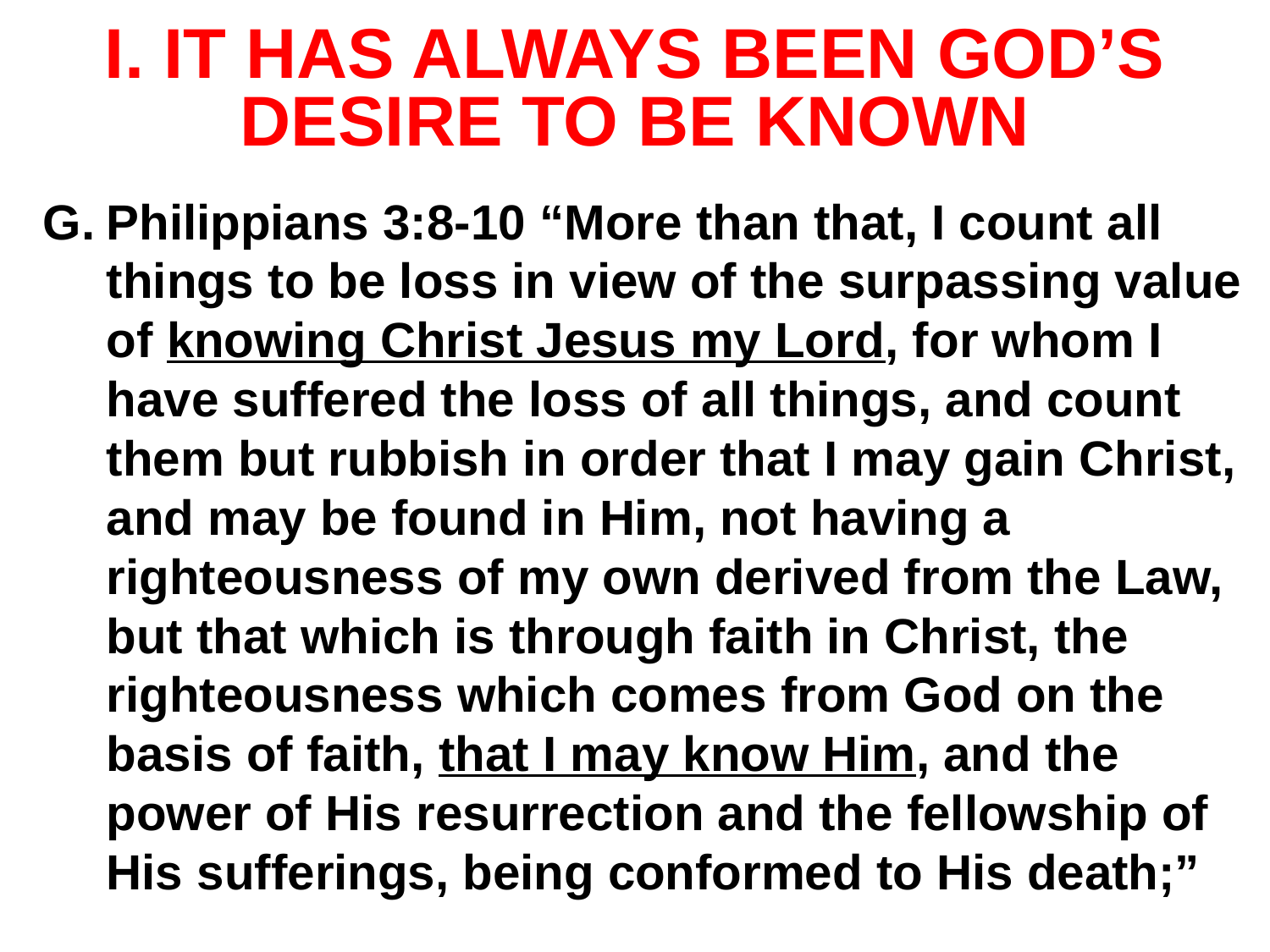

# I. IT HAS ALWAYS BEEN GOD’S DESIRE TO BE KNOWN
Philippians 3:8-10 “More than that, I count all things to be loss in view of the surpassing value of knowing Christ Jesus my Lord, for whom I have suffered the loss of all things, and count them but rubbish in order that I may gain Christ, and may be found in Him, not having a righteousness of my own derived from the Law, but that which is through faith in Christ, the righteousness which comes from God on the basis of faith, that I may know Him, and the power of His resurrection and the fellowship of His sufferings, being conformed to His death;”